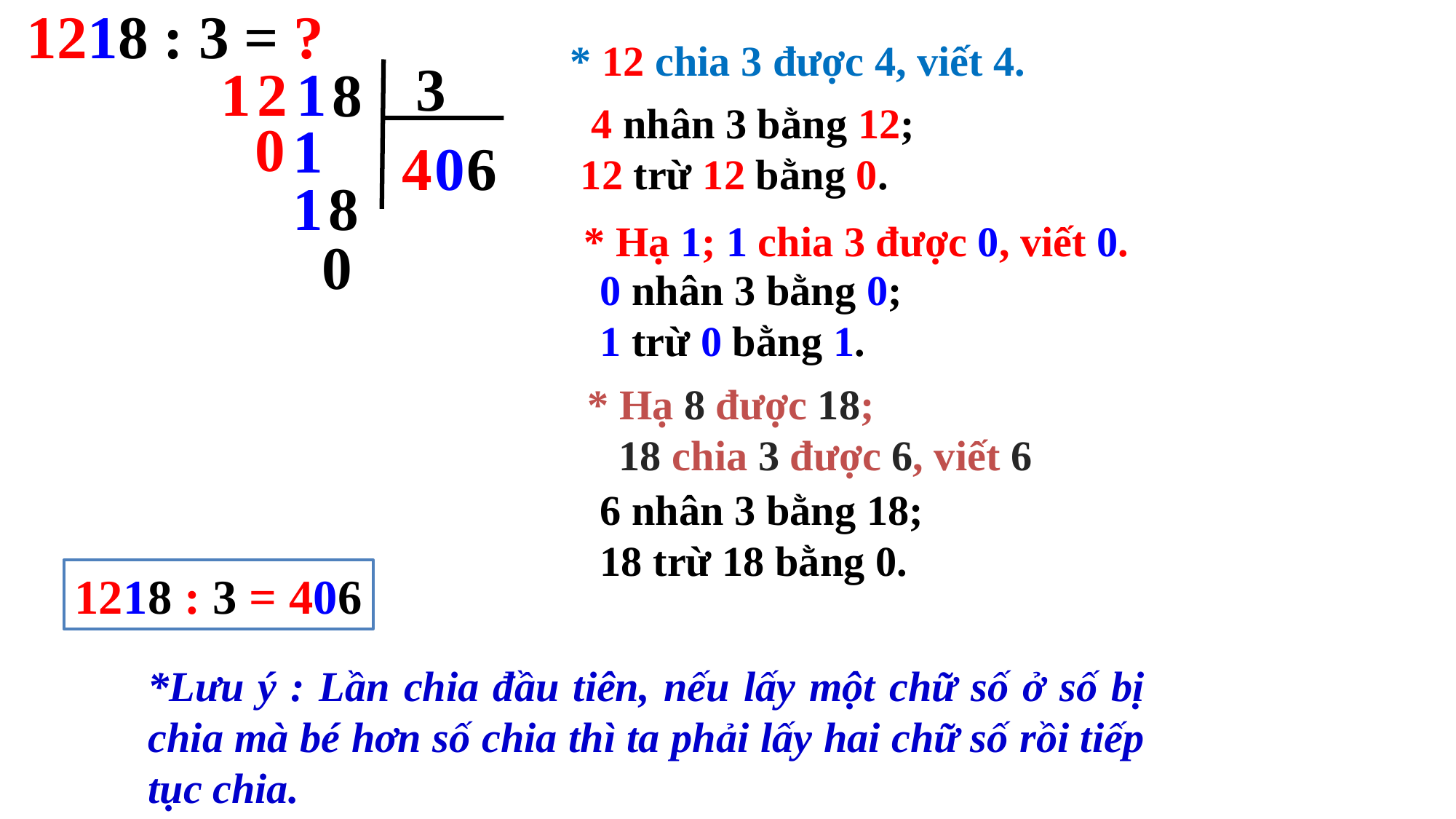

1218 : 3 = ?
* 12 chia 3 được 4, viết 4.
3
1
2
1
8

 4 nhân 3 bằng 12;
12 trừ 12 bằng 0.
0
1
6
4
0
1
8
* Hạ 1; 1 chia 3 được 0, viết 0.
0
0 nhân 3 bằng 0;
1 trừ 0 bằng 1.
 * Hạ 8 được 18;
    18 chia 3 được 6, viết 6
6 nhân 3 bằng 18;
18 trừ 18 bằng 0.

1218 : 3 = 406
*Lưu ý : Lần chia đầu tiên, nếu lấy một chữ số ở số bị chia mà bé hơn số chia thì ta phải lấy hai chữ số rồi tiếp tục chia.